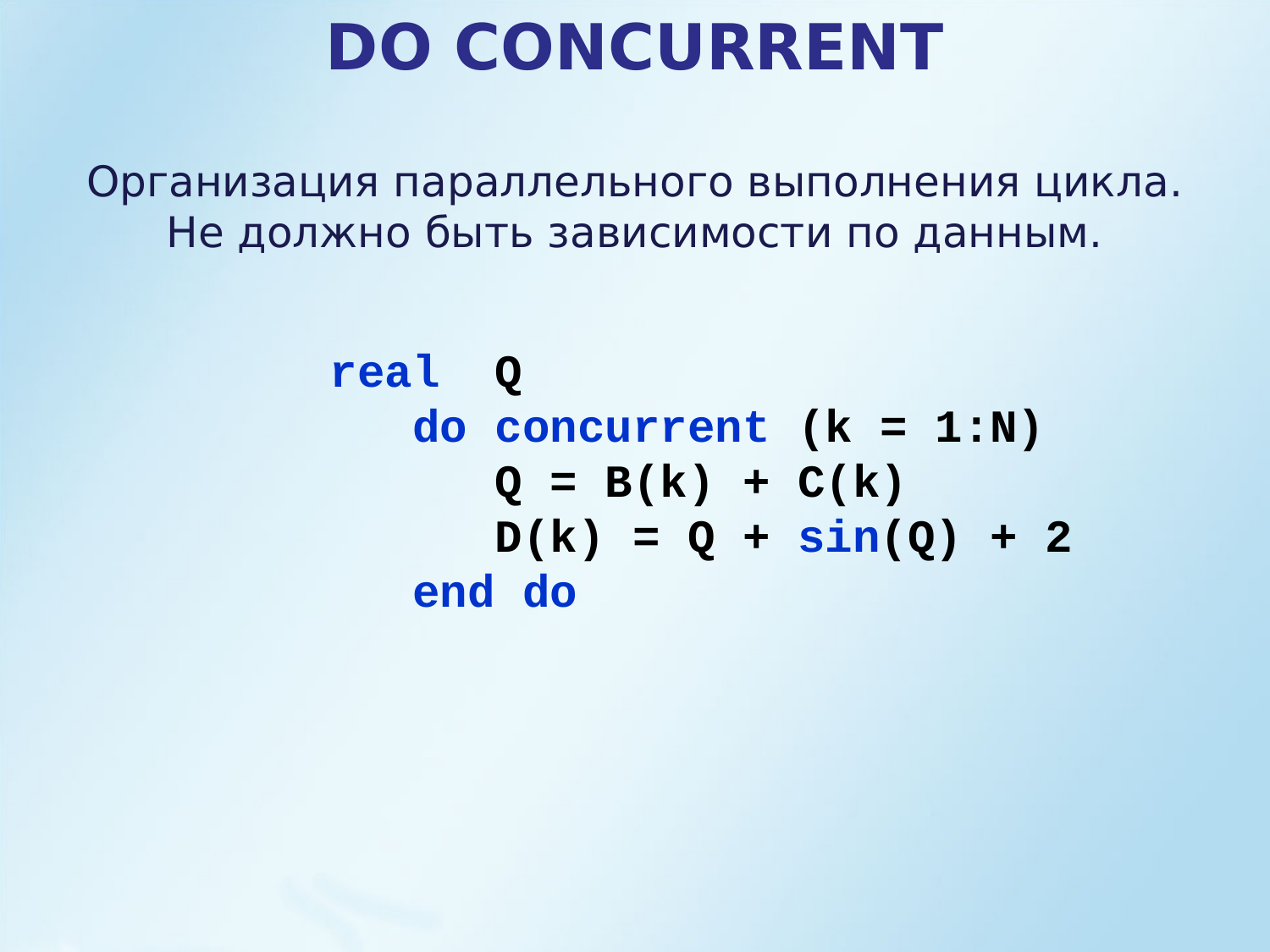

DO CONCURRENT
Организация параллельного выполнения цикла.
Не должно быть зависимости по данным.
real  Q
   do concurrent (k = 1:N)
      Q = B(k) + C(k)
      D(k) = Q + sin(Q) + 2
   end do